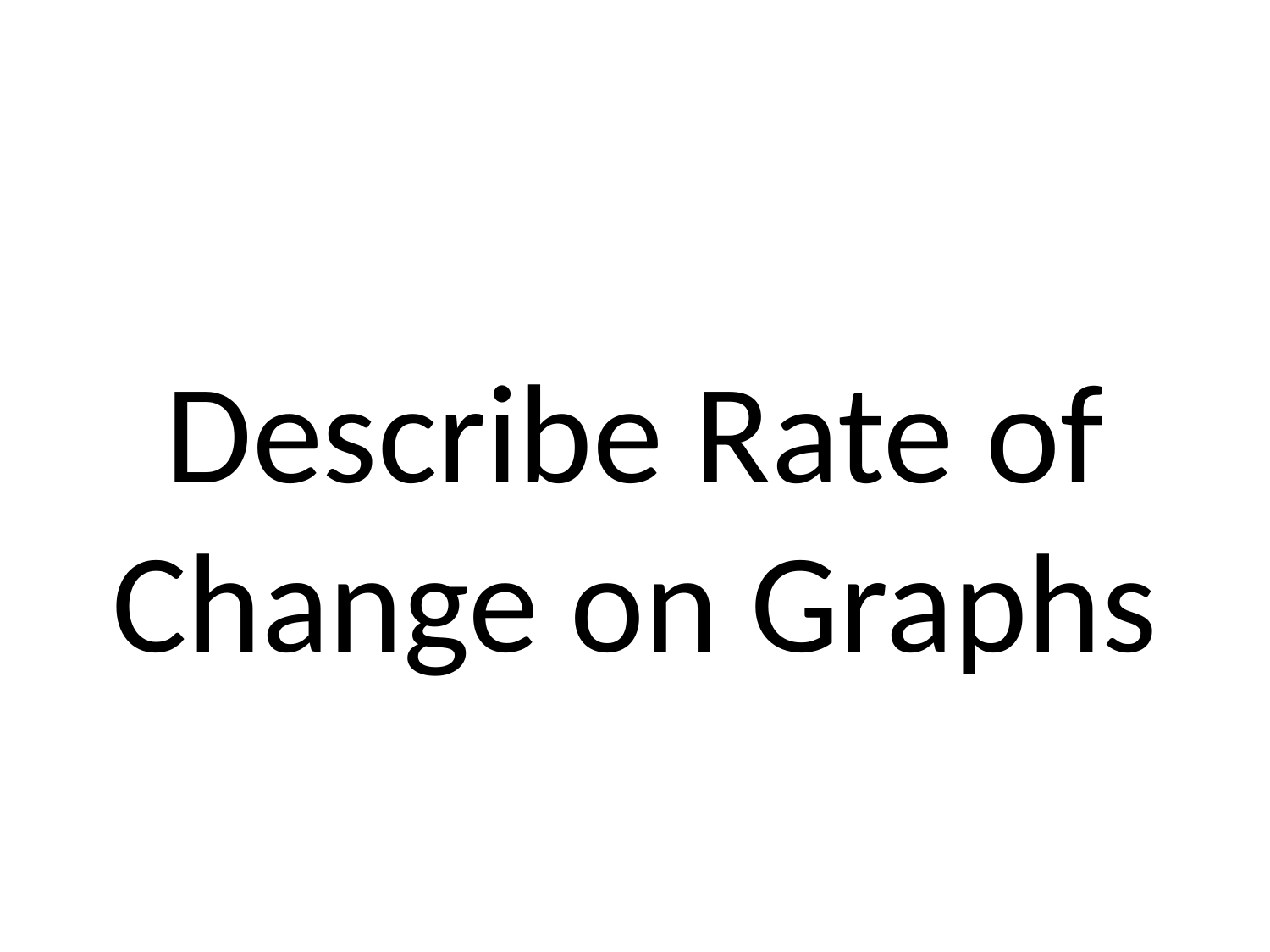

# Describe Rate of Change on Graphs